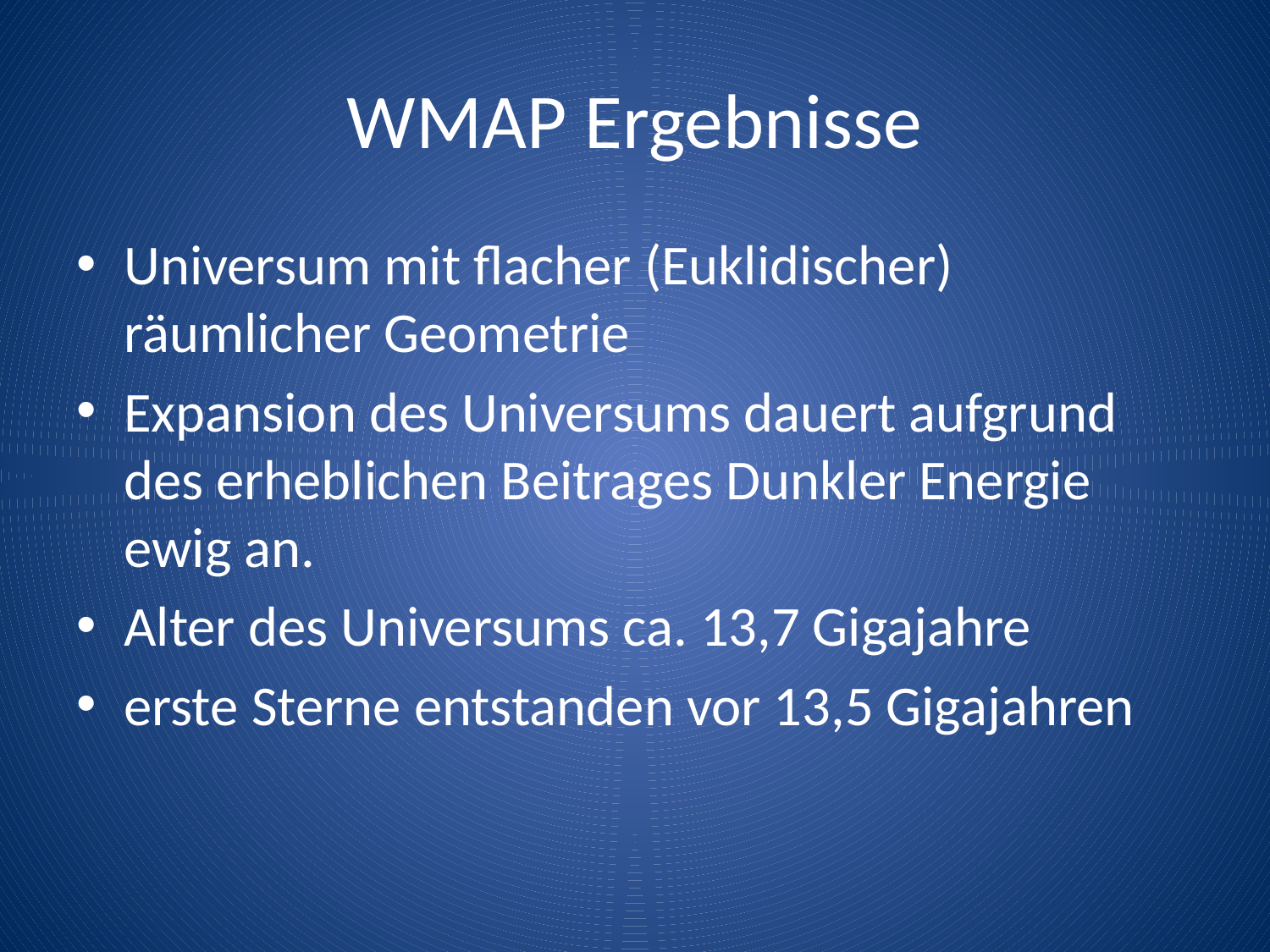

# WMAP Ergebnisse
Universum mit flacher (Euklidischer) räumlicher Geometrie
Expansion des Universums dauert aufgrund des erheblichen Beitrages Dunkler Energie ewig an.
Alter des Universums ca. 13,7 Gigajahre
erste Sterne entstanden vor 13,5 Gigajahren